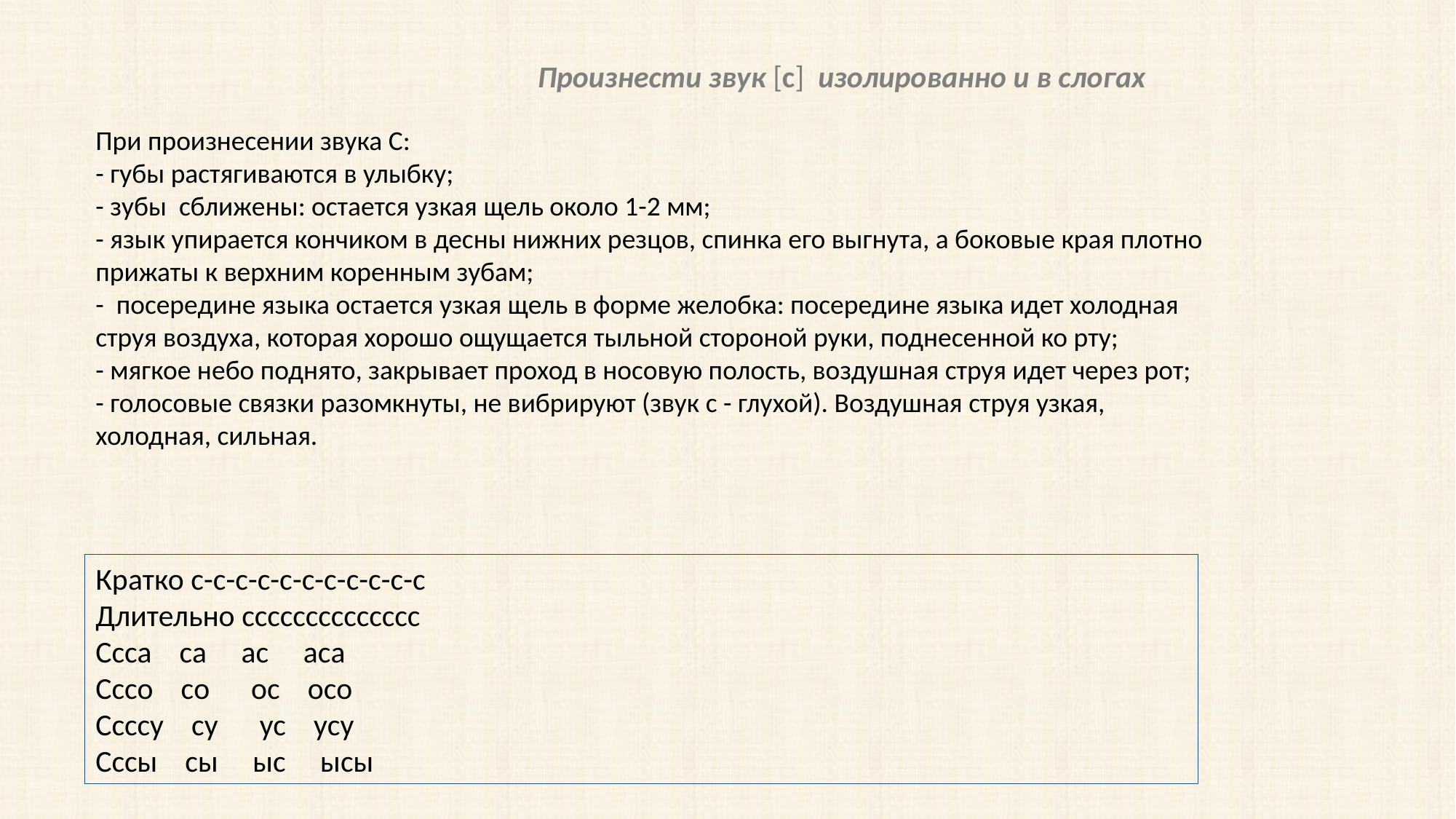

Произнести звук [с]  изолированно и в слогах

При произнесении звука С:
- губы растягиваются в улыбку;
- зубы  сближены: остается узкая щель около 1-2 мм;
- язык упирается кончиком в десны нижних резцов, спинка его выгнута, а боковые края плотно прижаты к верхним коренным зубам;
-  посередине языка остается узкая щель в форме желобка: посередине языка идет холодная струя воздуха, которая хорошо ощущается тыльной стороной руки, поднесенной ко рту;
- мягкое небо поднято, закрывает проход в носовую полость, воздушная струя идет через рот;
- голосовые связки разомкнуты, не вибрируют (звук с - глухой). Воздушная струя узкая, холодная, сильная.

Кратко с-с-с-с-с-с-с-с-с-с-с
Длительно сссссссссссссс
Ссса    са     ас     аса
Сссо    со      ос    осо
Ссссу    су      ус    усу
Сссы    сы     ыс     ысы